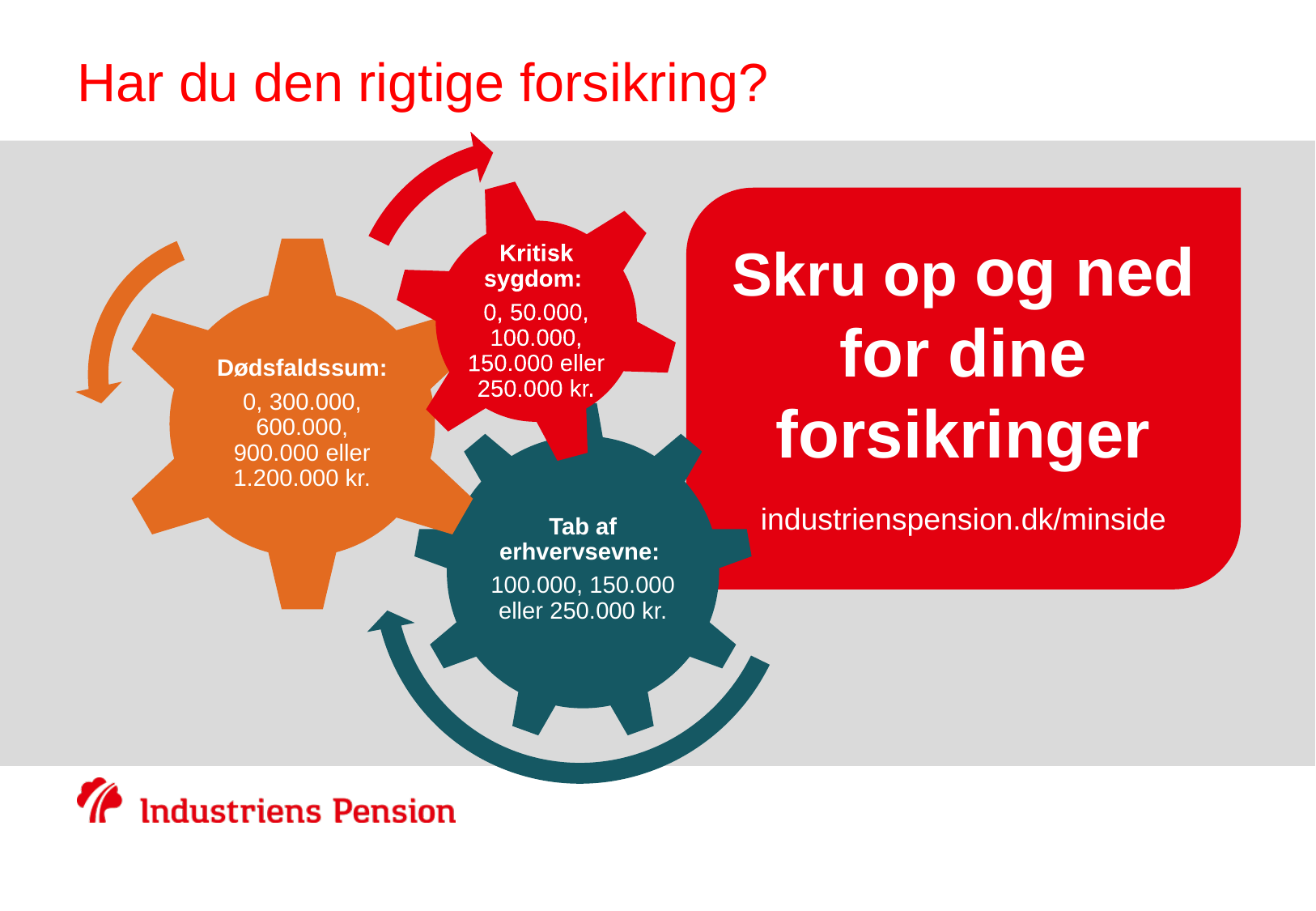

# Har du den rigtige forsikring?

Tab af erhvervsevne:
100.000, 150.000 eller 250.000 kr.
Dødsfaldssum:
0, 300.000, 600.000, 900.000 eller 1.200.000 kr.
Kritisk sygdom:
0, 50.000, 100.000, 150.000 eller 250.000 kr.

Skru op og ned for dine
forsikringer

industrienspension.dk/minside